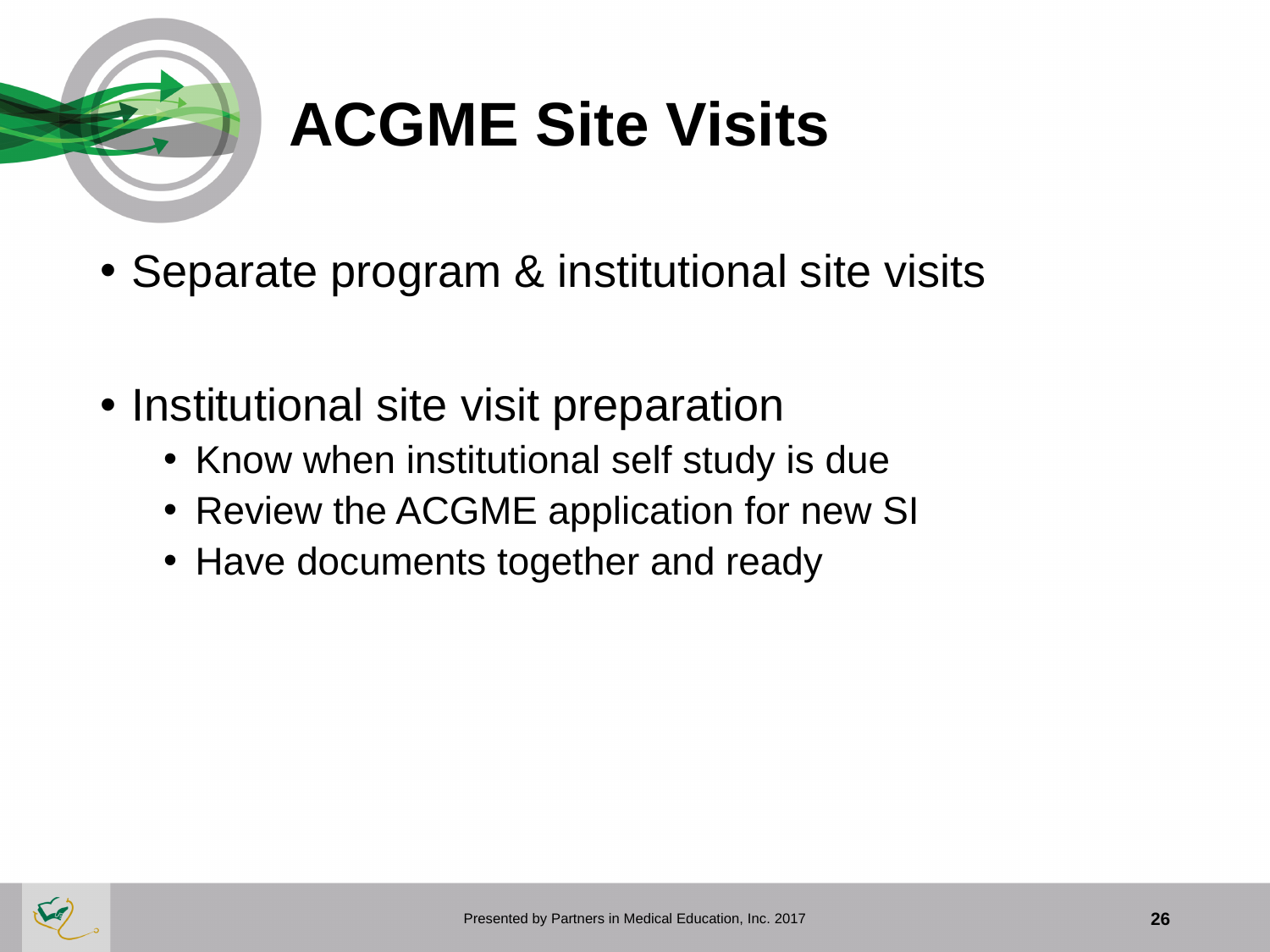

# ACGME Site Visits
Separate program & institutional site visits

Institutional site visit preparation
Know when institutional self study is due
Review the ACGME application for new SI
Have documents together and ready
Presented by Partners in Medical Education, Inc. 2017
26